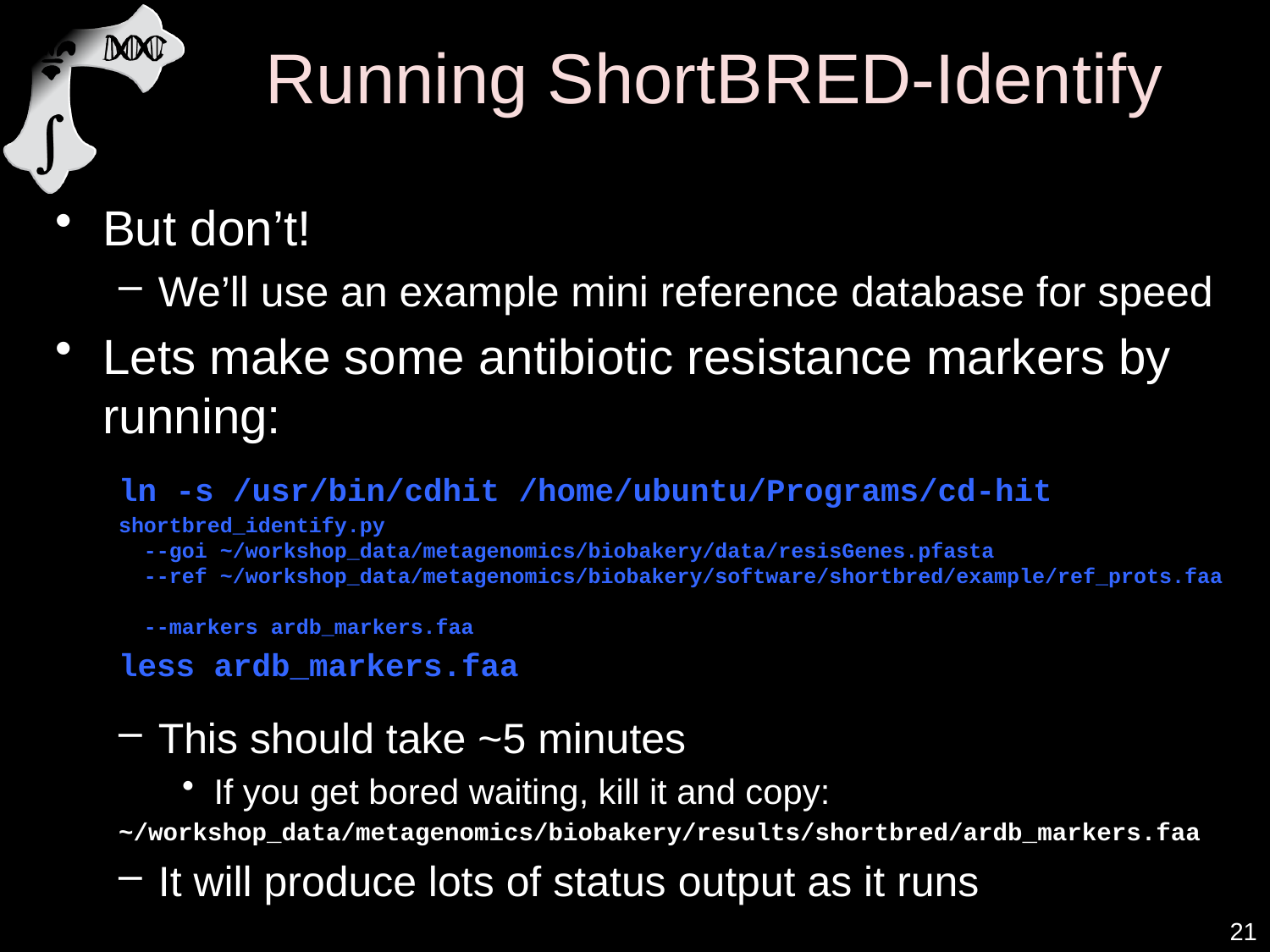

# Running ShortBRED-Identify
But don’t!
We’ll use an example mini reference database for speed
Lets make some antibiotic resistance markers by running:

ln -s /usr/bin/cdhit /home/ubuntu/Programs/cd-hit
shortbred_identify.py
  --goi ~/workshop_data/metagenomics/biobakery/data/resisGenes.pfasta
  --ref ~/workshop_data/metagenomics/biobakery/software/shortbred/example/ref_prots.faa
  --markers ardb_markers.faa
less ardb_markers.faa

This should take ~5 minutes
If you get bored waiting, kill it and copy:
~/workshop_data/metagenomics/biobakery/results/shortbred/ardb_markers.faa
It will produce lots of status output as it runs
21